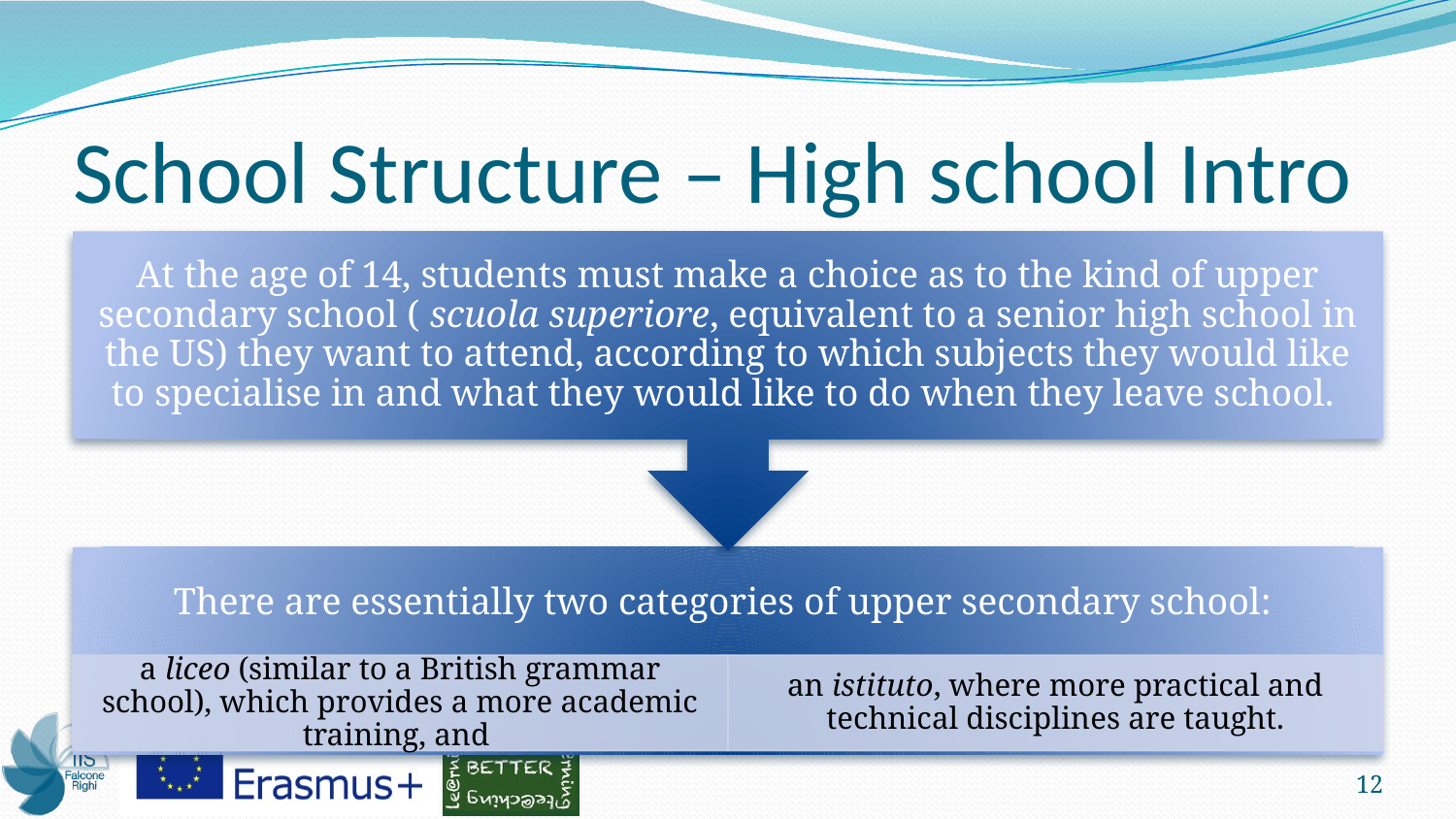

# School Structure – High school Intro
There are essentially two categories of upper secondary school:
a liceo (similar to a British grammar school), which provides a more academic training, and
an istituto, where more practical and technical disciplines are taught.
At the age of 14, students must make a choice as to the kind of upper secondary school ( scuola superiore, equivalent to a senior high school in the US) they want to attend, according to which subjects they would like to specialise in and what they would like to do when they leave school.
12